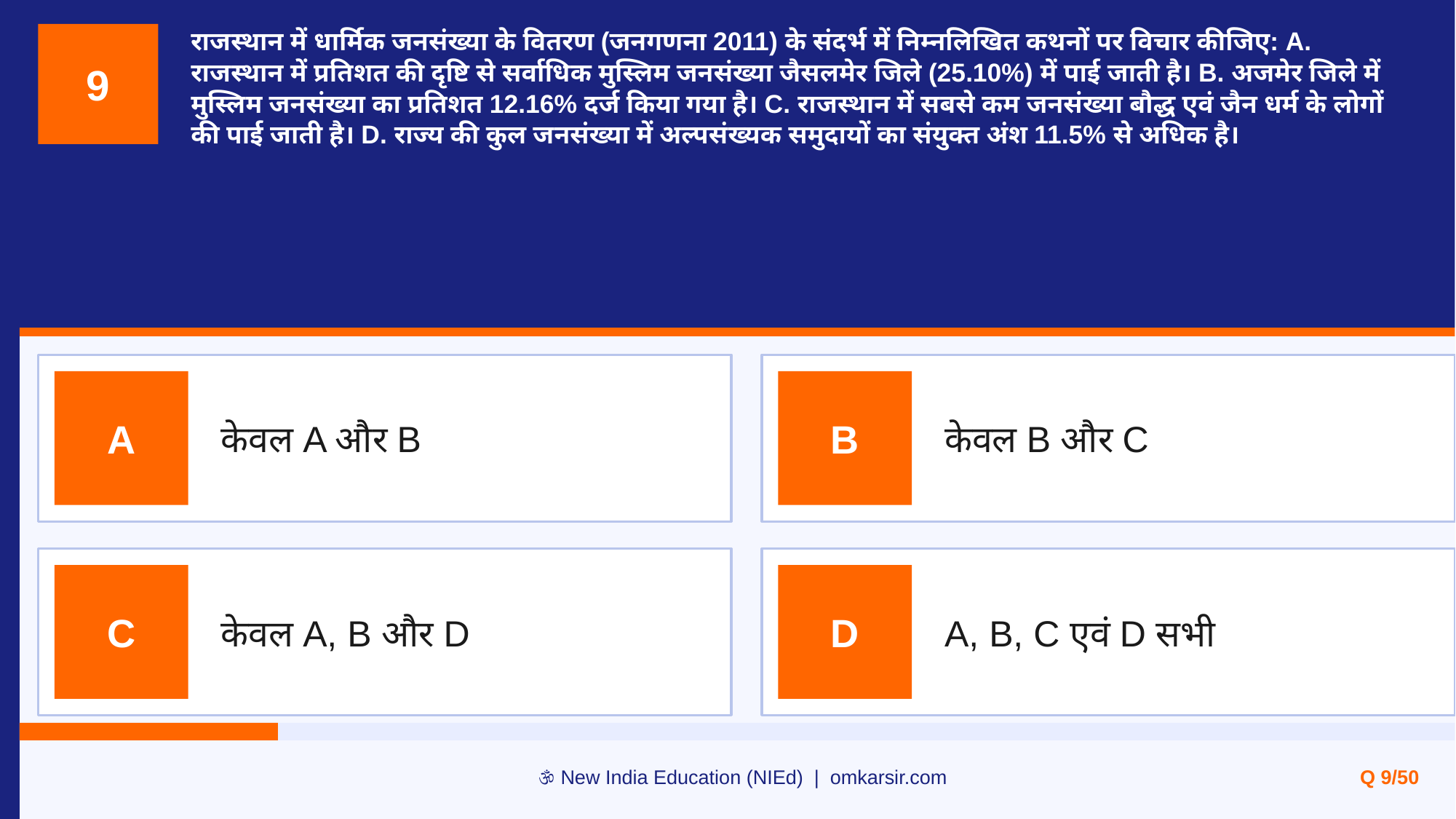

राजस्थान में धार्मिक जनसंख्या के वितरण (जनगणना 2011) के संदर्भ में निम्नलिखित कथनों पर विचार कीजिए: A. राजस्थान में प्रतिशत की दृष्टि से सर्वाधिक मुस्लिम जनसंख्या जैसलमेर जिले (25.10%) में पाई जाती है। B. अजमेर जिले में मुस्लिम जनसंख्या का प्रतिशत 12.16% दर्ज किया गया है। C. राजस्थान में सबसे कम जनसंख्या बौद्ध एवं जैन धर्म के लोगों की पाई जाती है। D. राज्य की कुल जनसंख्या में अल्पसंख्यक समुदायों का संयुक्त अंश 11.5% से अधिक है।
9

केवल A और B
केवल B और C
A
B

केवल A, B और D
A, B, C एवं D सभी
C
D

🕉️ New India Education (NIEd)  |  omkarsir.com
Q 9/50